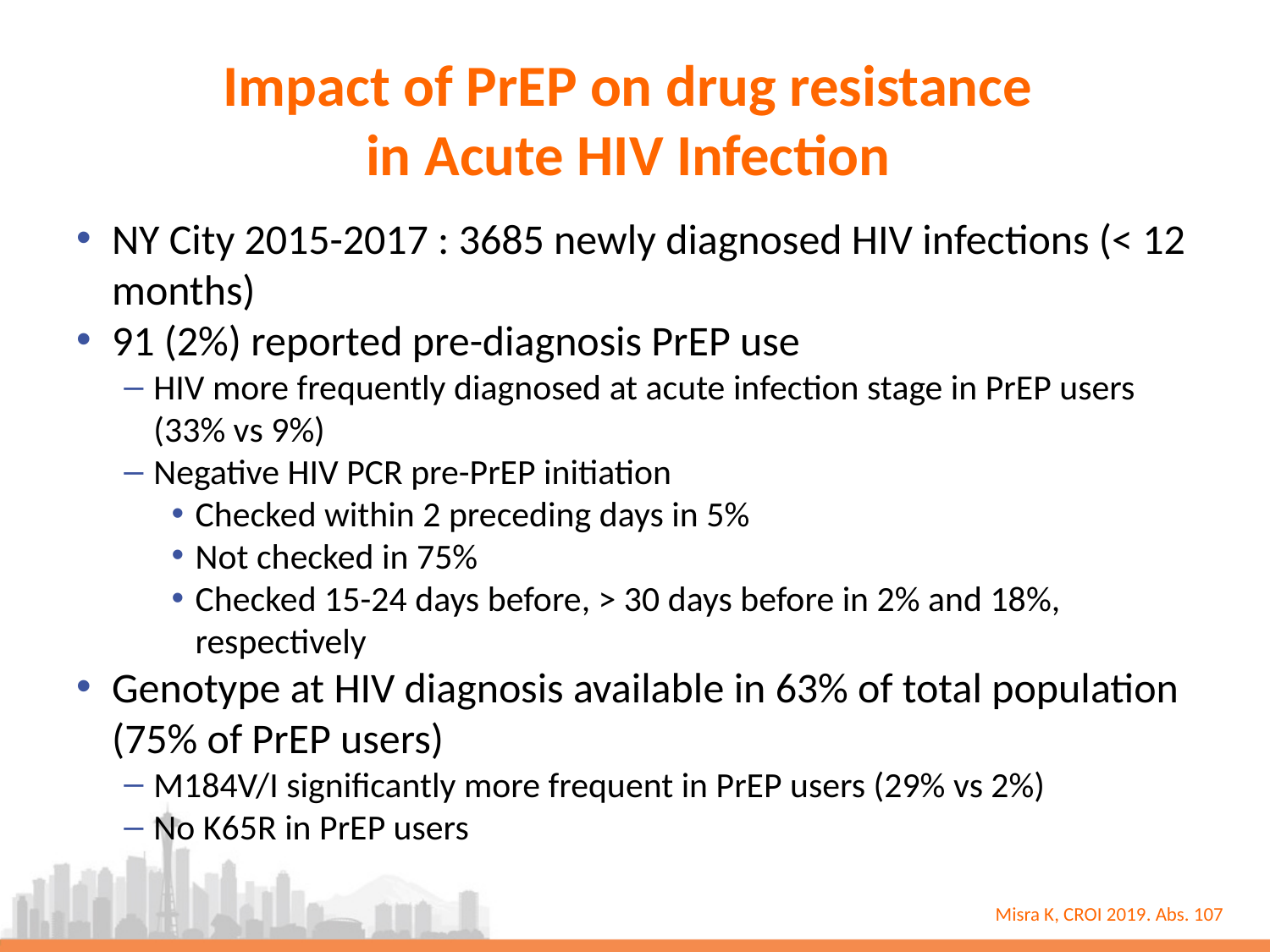

# Impact of PrEP on drug resistance in Acute HIV Infection
NY City 2015-2017 : 3685 newly diagnosed HIV infections (< 12 months)
91 (2%) reported pre-diagnosis PrEP use
HIV more frequently diagnosed at acute infection stage in PrEP users (33% vs 9%)
Negative HIV PCR pre-PrEP initiation
Checked within 2 preceding days in 5%
Not checked in 75%
Checked 15-24 days before, > 30 days before in 2% and 18%, respectively
Genotype at HIV diagnosis available in 63% of total population (75% of PrEP users)
M184V/I significantly more frequent in PrEP users (29% vs 2%)
No K65R in PrEP users
Misra K, CROI 2019. Abs. 107
Misra K, CROI 2019. Abs. 107